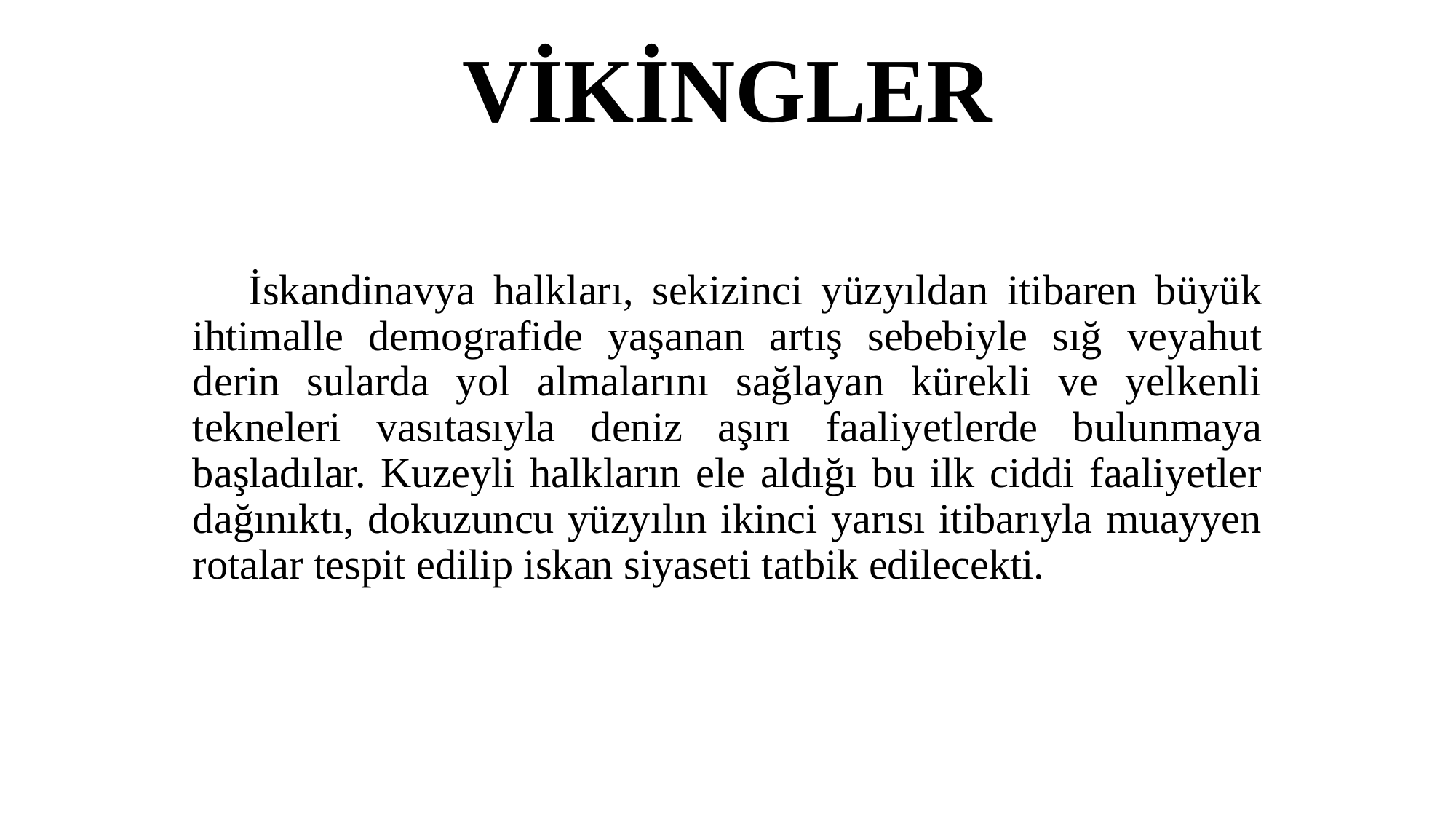

# VİKİNGLER
   İskandinavya halkları, sekizinci yüzyıldan itibaren büyük ihtimalle demografide yaşanan artış sebebiyle sığ veyahut derin sularda yol almalarını sağlayan kürekli ve yelkenli tekneleri vasıtasıyla deniz aşırı faaliyetlerde bulunmaya başladılar. Kuzeyli halkların ele aldığı bu ilk ciddi faaliyetler dağınıktı, dokuzuncu yüzyılın ikinci yarısı itibarıyla muayyen rotalar tespit edilip iskan siyaseti tatbik edilecekti.